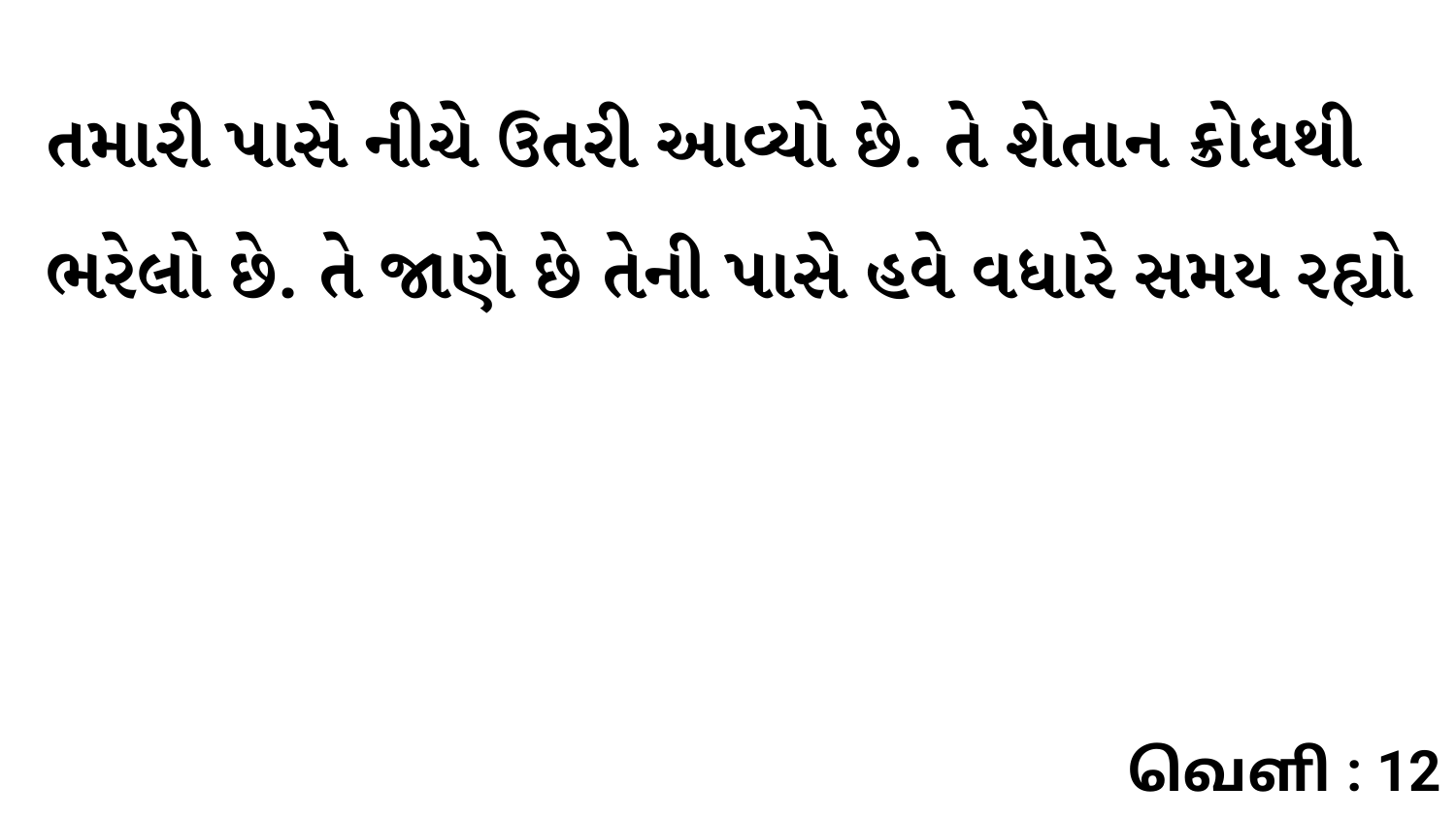

તમારી પાસે નીચે ઉતરી આવ્યો છે. તે શેતાન ક્રોધથી ભરેલો છે. તે જાણે છે તેની પાસે હવે વધારે સમય રહ્યો
வெளி : 12